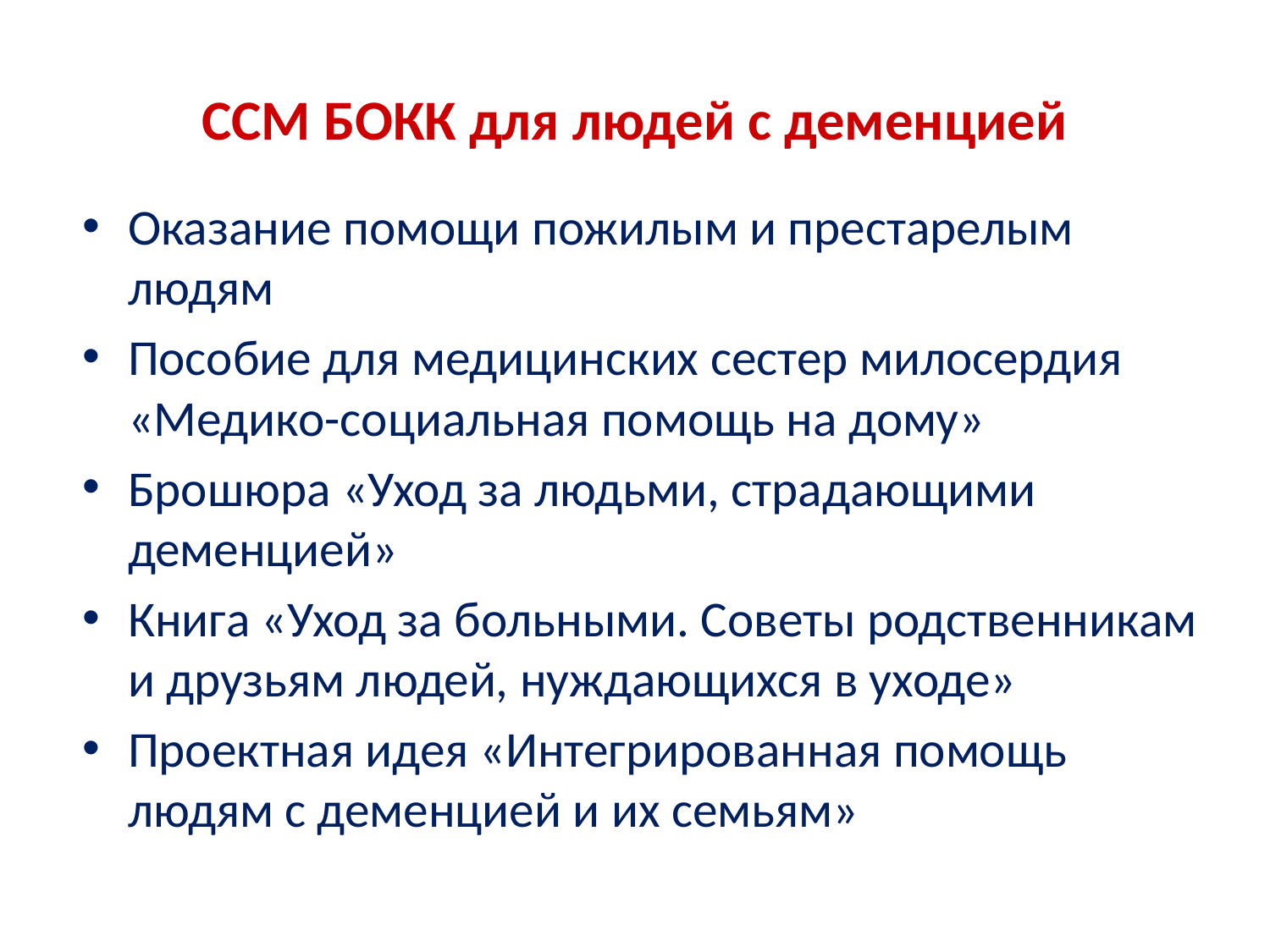

# ССМ БОКК для людей с деменцией
Оказание помощи пожилым и престарелым людям
Пособие для медицинских сестер милосердия «Медико-социальная помощь на дому»
Брошюра «Уход за людьми, страдающими деменцией»
Книга «Уход за больными. Советы родственникам и друзьям людей, нуждающихся в уходе»
Проектная идея «Интегрированная помощь людям с деменцией и их семьям»